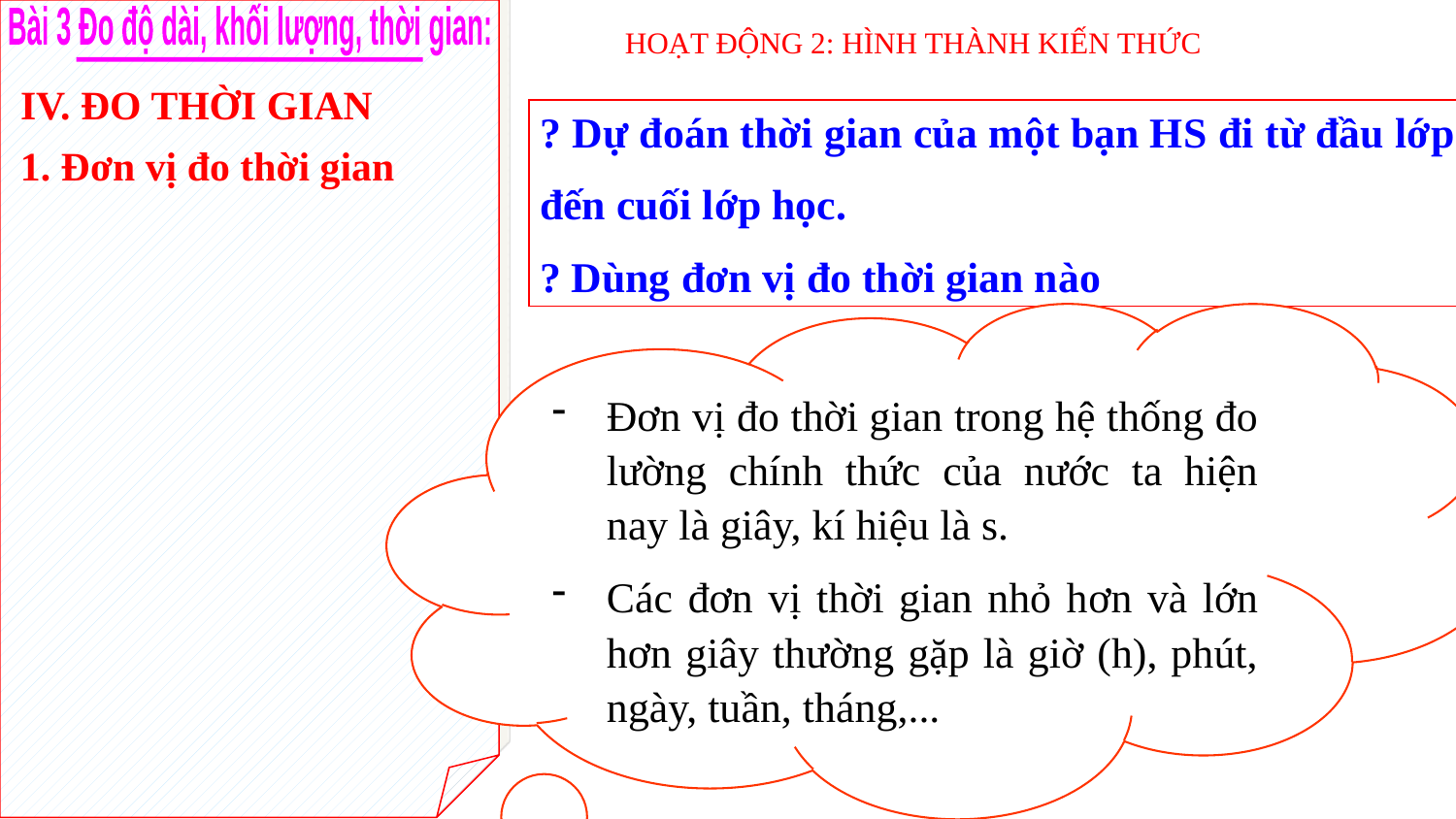

Bài 3 Đo độ dài, khối lượng, thời gian:

HOẠT ĐỘNG 2: HÌNH THÀNH KIẾN THỨC
IV. ĐO THỜI GIAN
? Dự đoán thời gian của một bạn HS đi từ đầu lớp
đến cuối lớp học.
? Dùng đơn vị đo thời gian nào

1. Đơn vị đo thời gian
Đơn vị đo thời gian trong hệ thống đo lường chính thức của nước ta hiện nay là giây, kí hiệu là s.
Các đơn vị thời gian nhỏ hơn và lớn hơn giây thường gặp là giờ (h), phút, ngày, tuần, tháng,...